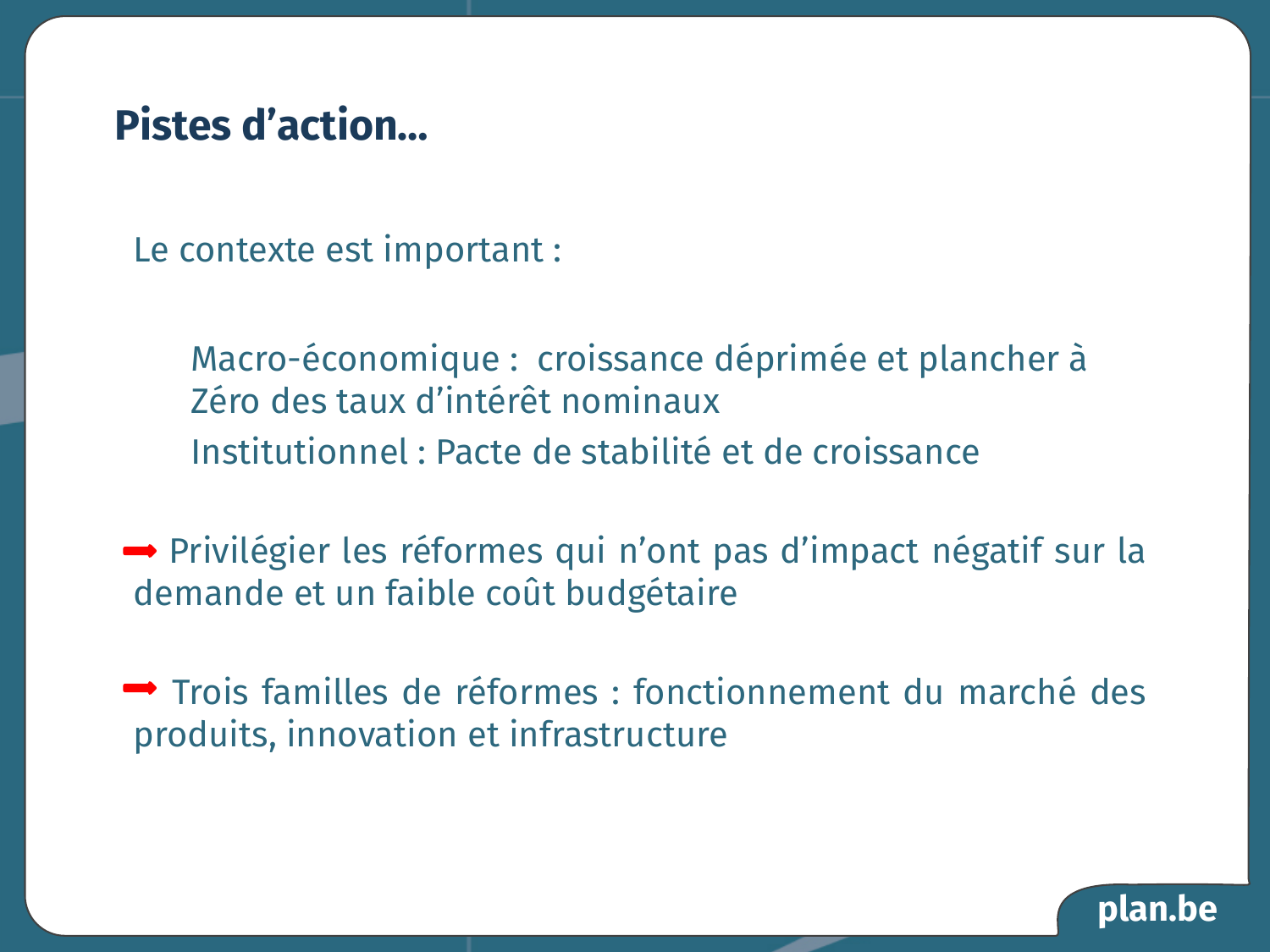

# Pistes d’action…
Le contexte est important :

Macro-économique :  croissance déprimée et plancher à Zéro des taux d’intérêt nominaux
Institutionnel : Pacte de stabilité et de croissance

   Privilégier les réformes qui n’ont pas d’impact négatif sur la demande et un faible coût budgétaire

   Trois familles de réformes : fonctionnement du marché des produits, innovation et infrastructure